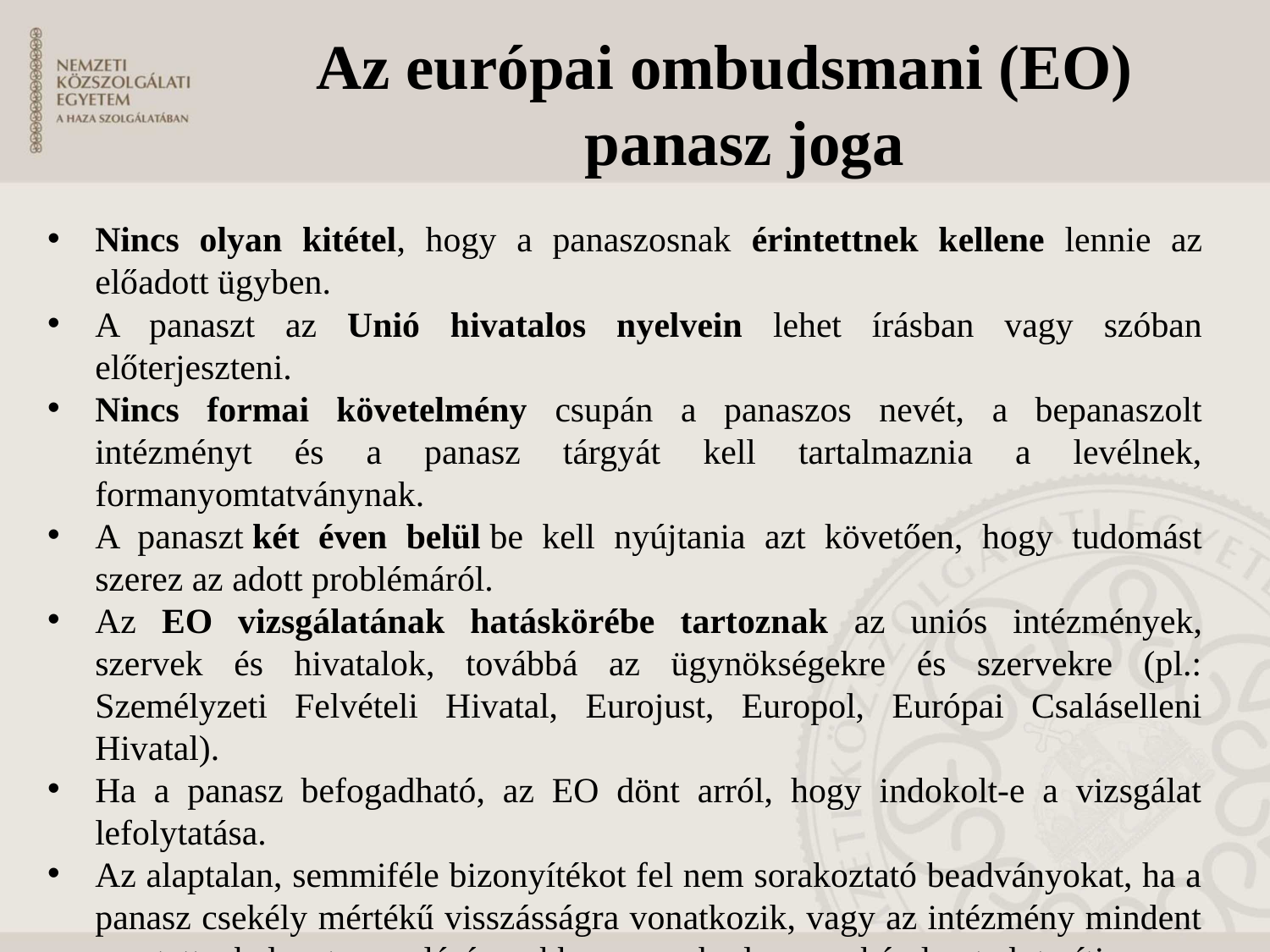

# Az európai ombudsmani (EO) panasz joga
Nincs olyan kitétel, hogy a panaszosnak érintettnek kellene lennie az előadott ügyben.
A panaszt az Unió hivatalos nyelvein lehet írásban vagy szóban előterjeszteni.
Nincs formai követelmény csupán a panaszos nevét, a bepanaszolt intézményt és a panasz tárgyát kell tartalmaznia a levélnek, formanyomtatványnak.
A panaszt két éven belül be kell nyújtania azt követően, hogy tudomást szerez az adott problémáról.
Az EO vizsgálatának hatáskörébe tartoznak az uniós intézmények, szervek és hivatalok, továbbá az ügynökségekre és szervekre (pl.: Személyzeti Felvételi Hivatal, Eurojust, Europol, Európai Csaláselleni Hivatal).
Ha a panasz befogadható, az EO dönt arról, hogy indokolt-e a vizsgálat lefolytatása.
Az alaptalan, semmiféle bizonyítékot fel nem sorakoztató beadványokat, ha a panasz csekély mértékű visszásságra vonatkozik, vagy az intézmény mindent megtett a helyzet orvoslására, akkor az ombudsman a kérelmet elutasítja.